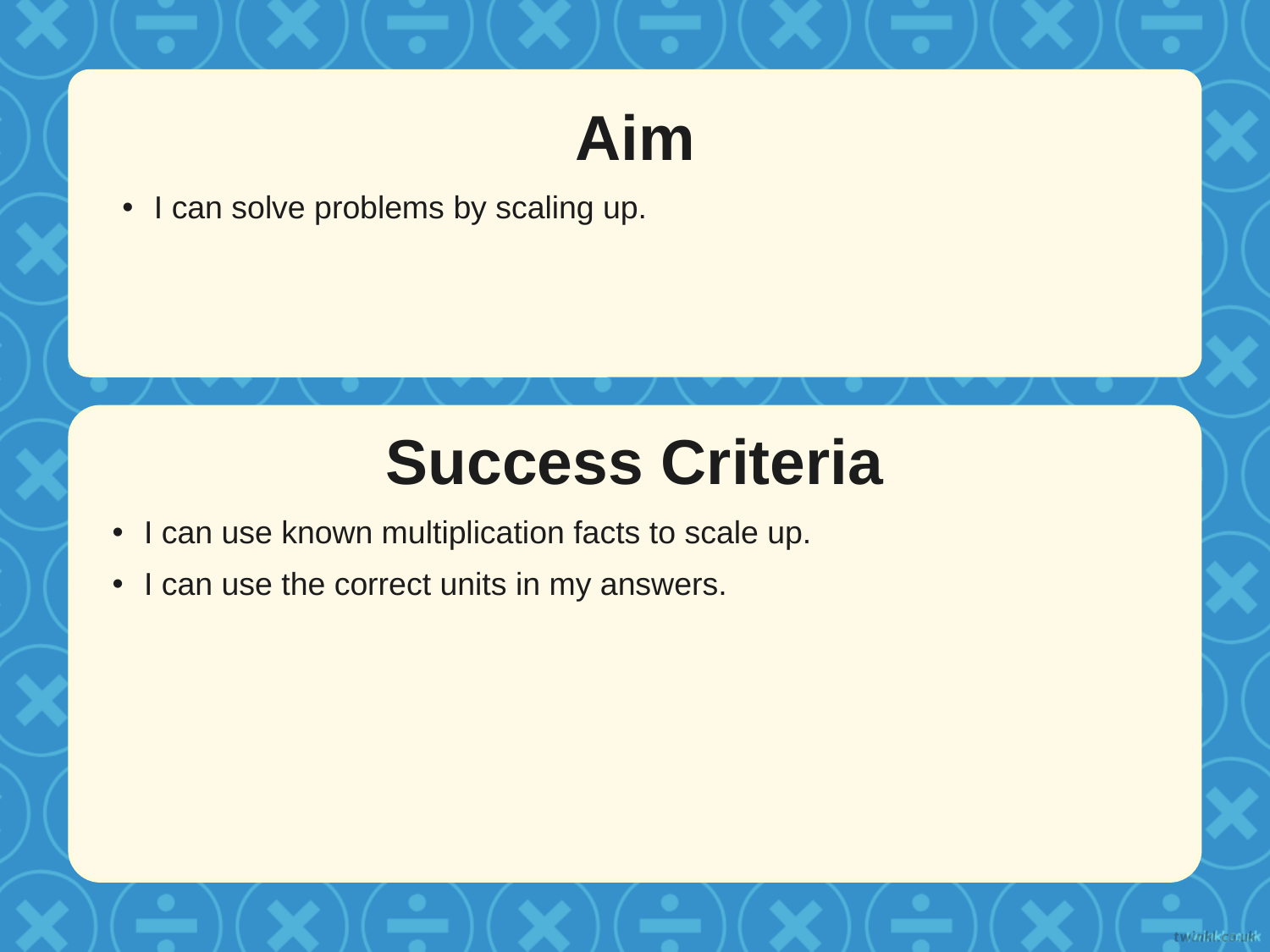

Aim
I can solve problems by scaling up.

Success Criteria
I can use known multiplication facts to scale up.
I can use the correct units in my answers.